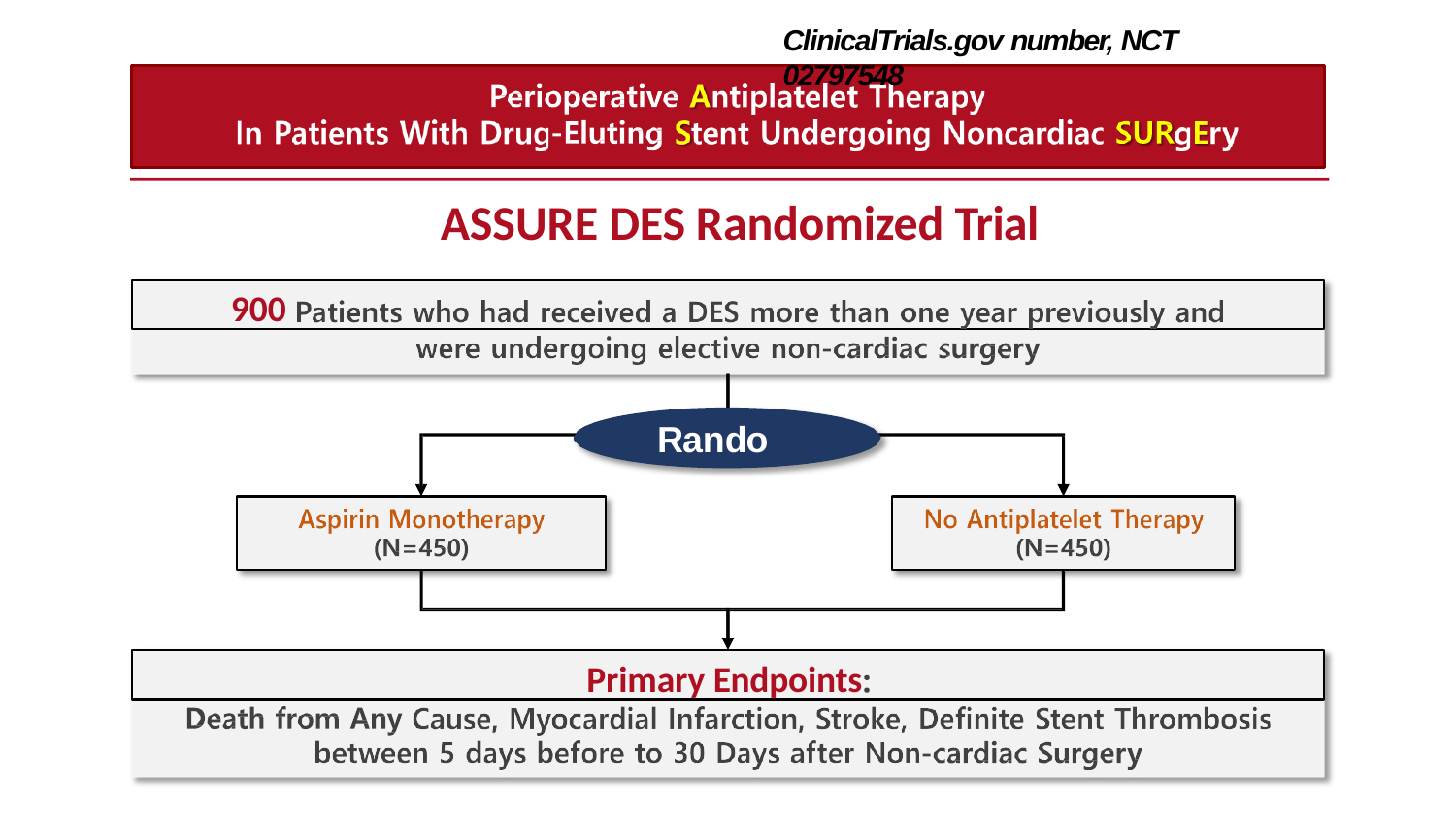

ClinicalTrials.gov number, NCT 02797548

# ASSURE DES Randomized Trial

900

Random

Primary Endpoints